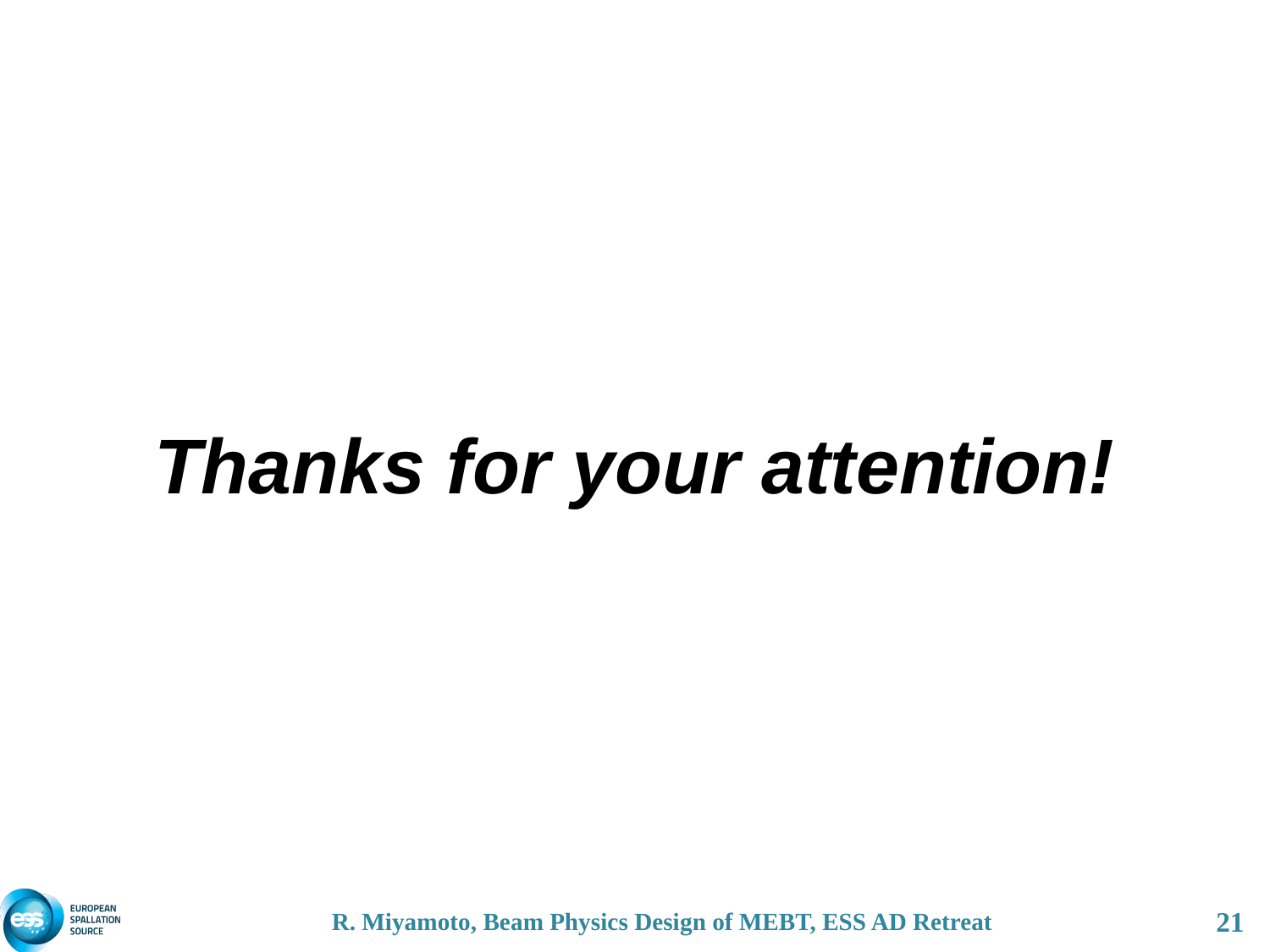

# Thanks for your attention!
R. Miyamoto, Beam Physics Design of MEBT, ESS AD Retreat
21